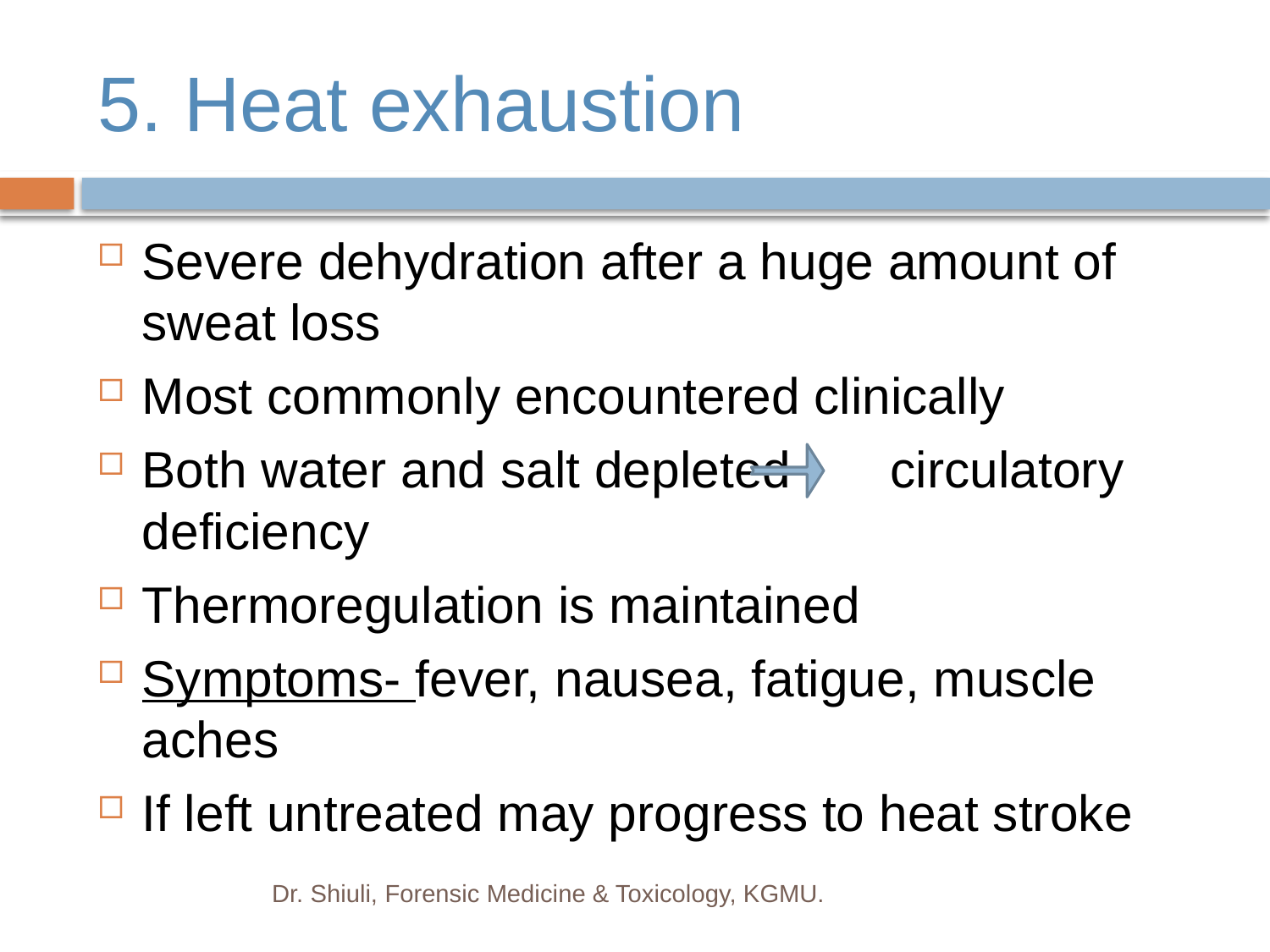

# 5. Heat exhaustion
Severe dehydration after a huge amount of sweat loss
Most commonly encountered clinically
Both water and salt depleted       circulatory deficiency
Thermoregulation is maintained
Symptoms- fever, nausea, fatigue, muscle aches
If left untreated may progress to heat stroke

Dr. Shiuli, Forensic Medicine & Toxicology, KGMU.